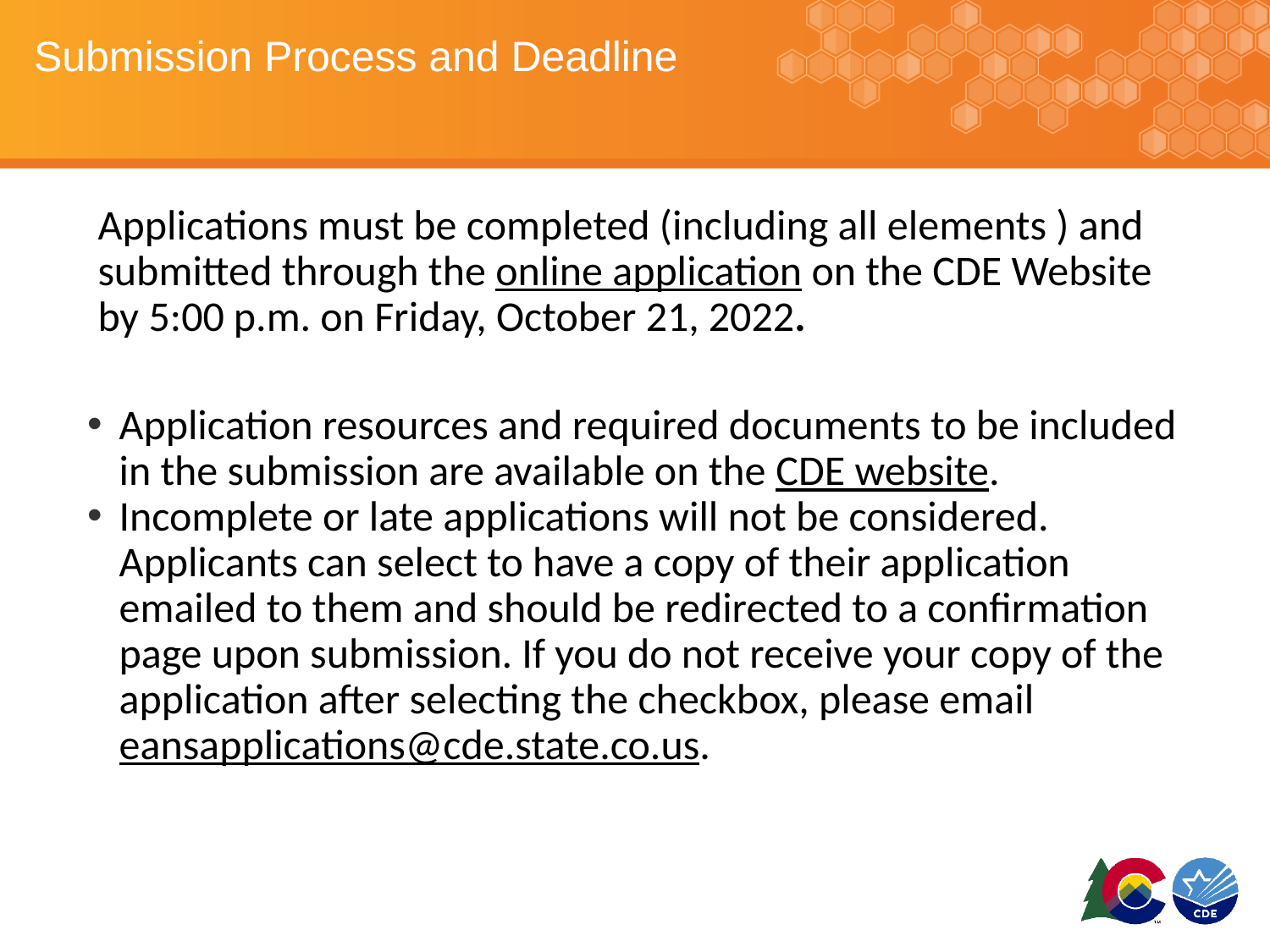

# Submission Process and Deadline
Applications must be completed (including all elements ) and submitted through the online application on the CDE Website by 5:00 p.m. on Friday, October 21, 2022.

Application resources and required documents to be included in the submission are available on the CDE website.
Incomplete or late applications will not be considered. Applicants can select to have a copy of their application emailed to them and should be redirected to a confirmation page upon submission. If you do not receive your copy of the application after selecting the checkbox, please email eansapplications@cde.state.co.us.